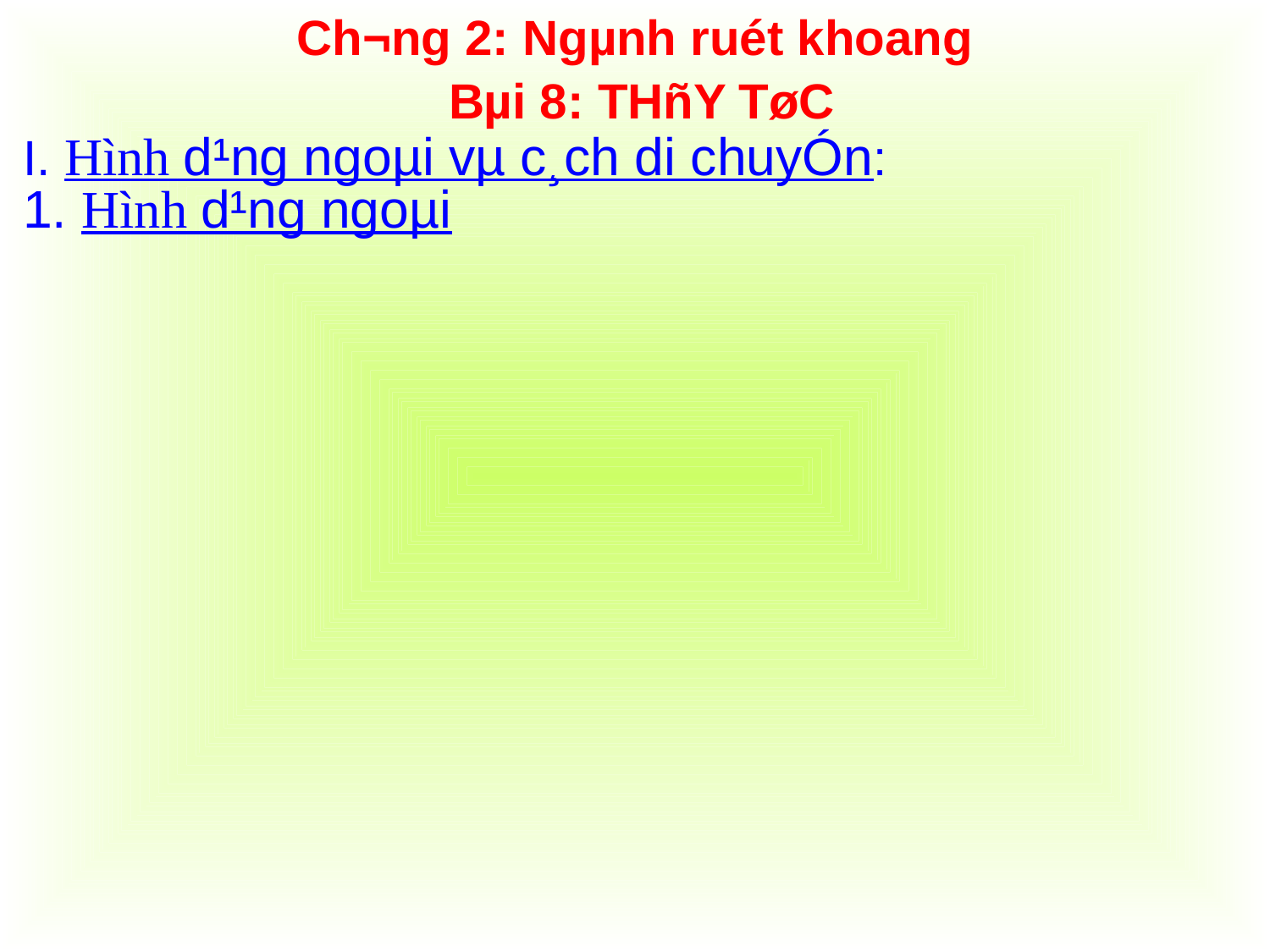

Ch­¬ng 2: Ngµnh ruét khoang
 Bµi 8: THñY TøC
I. Hình d¹ng ngoµi vµ c¸ch di chuyÓn:
1. Hình d¹ng ngoµi